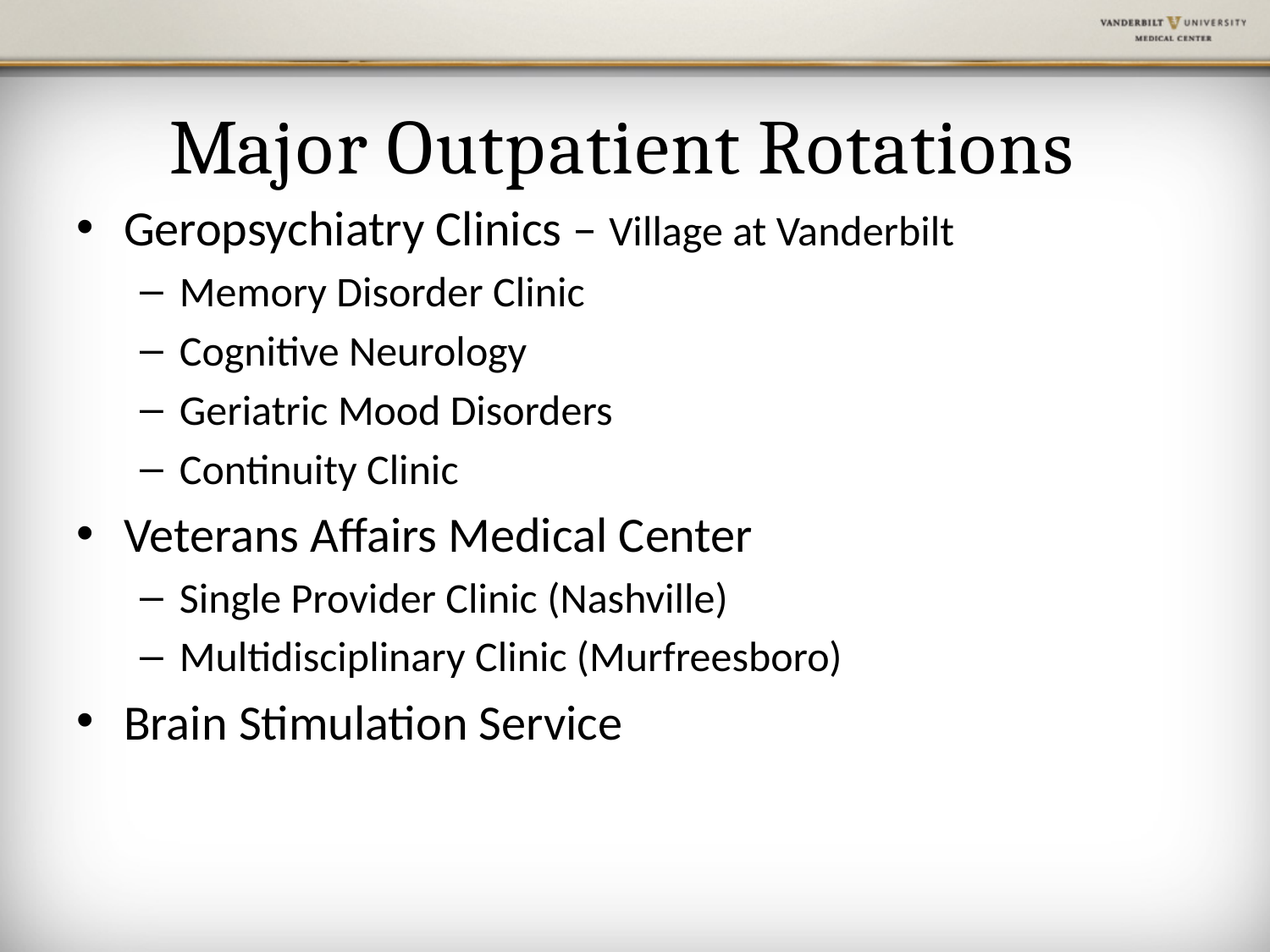

# Major Outpatient Rotations
Geropsychiatry Clinics – Village at Vanderbilt
Memory Disorder Clinic
Cognitive Neurology
Geriatric Mood Disorders
Continuity Clinic
Veterans Affairs Medical Center
Single Provider Clinic (Nashville)
Multidisciplinary Clinic (Murfreesboro)
Brain Stimulation Service